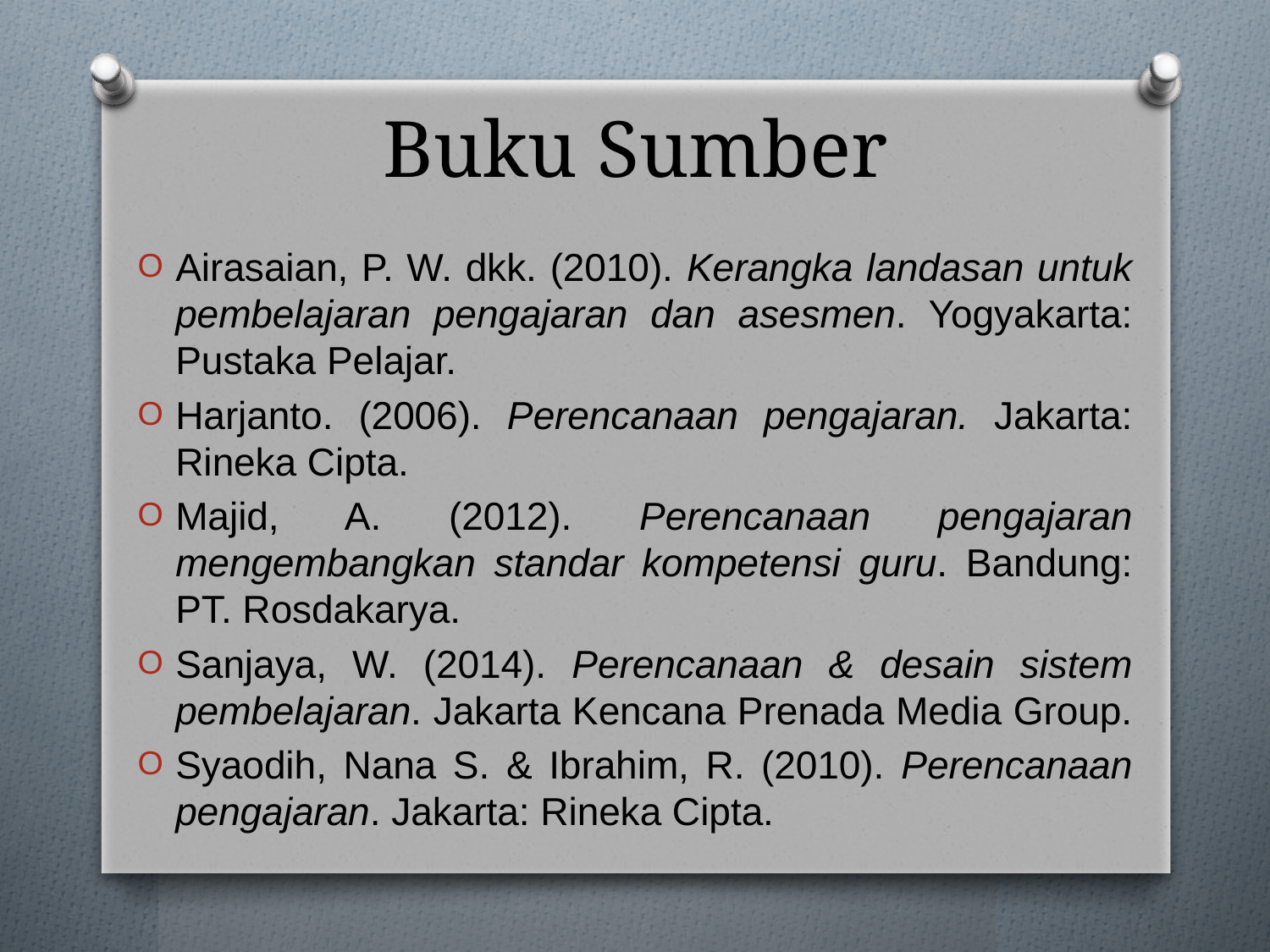

# Buku Sumber
Airasaian, P. W. dkk. (2010). Kerangka landasan untuk pembelajaran pengajaran dan asesmen. Yogyakarta: Pustaka Pelajar.
Harjanto. (2006). Perencanaan pengajaran. Jakarta: Rineka Cipta.
Majid, A. (2012). Perencanaan pengajaran mengembangkan standar kompetensi guru. Bandung: PT. Rosdakarya.
Sanjaya, W. (2014). Perencanaan & desain sistem pembelajaran. Jakarta Kencana Prenada Media Group.
Syaodih, Nana S. & Ibrahim, R. (2010). Perencanaan pengajaran. Jakarta: Rineka Cipta.